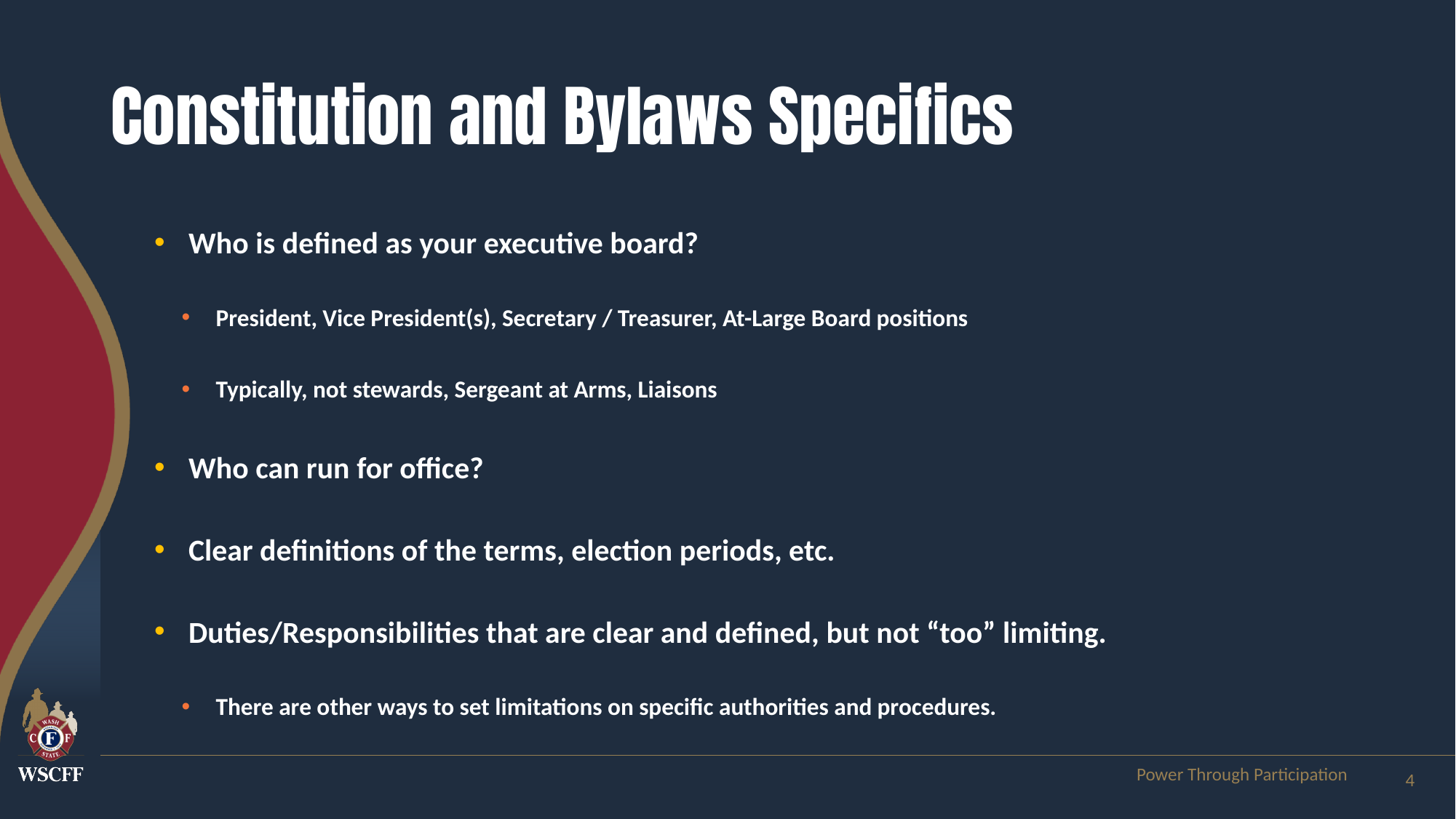

# Constitution and Bylaws Specifics
Who is defined as your executive board?
President, Vice President(s), Secretary / Treasurer, At-Large Board positions
Typically, not stewards, Sergeant at Arms, Liaisons
Who can run for office?
Clear definitions of the terms, election periods, etc.
Duties/Responsibilities that are clear and defined, but not “too” limiting.
There are other ways to set limitations on specific authorities and procedures.
Power Through Participation
4